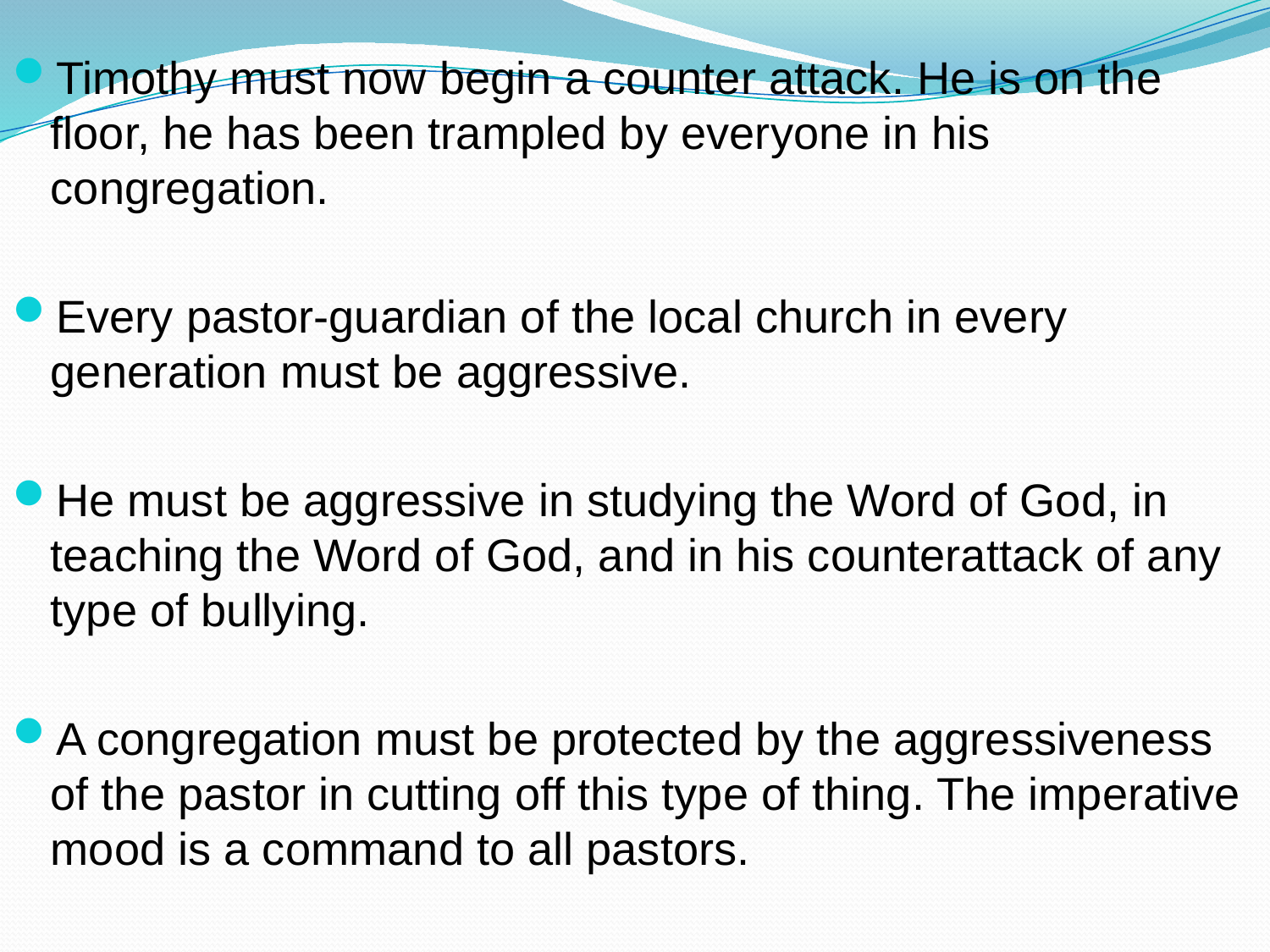

Timothy must now begin a counter attack. He is on the floor, he has been trampled by everyone in his congregation.

Every pastor-guardian of the local church in every generation must be aggressive.

He must be aggressive in studying the Word of God, in teaching the Word of God, and in his counterattack of any type of bullying.

A congregation must be protected by the aggressiveness of the pastor in cutting off this type of thing. The imperative mood is a command to all pastors.